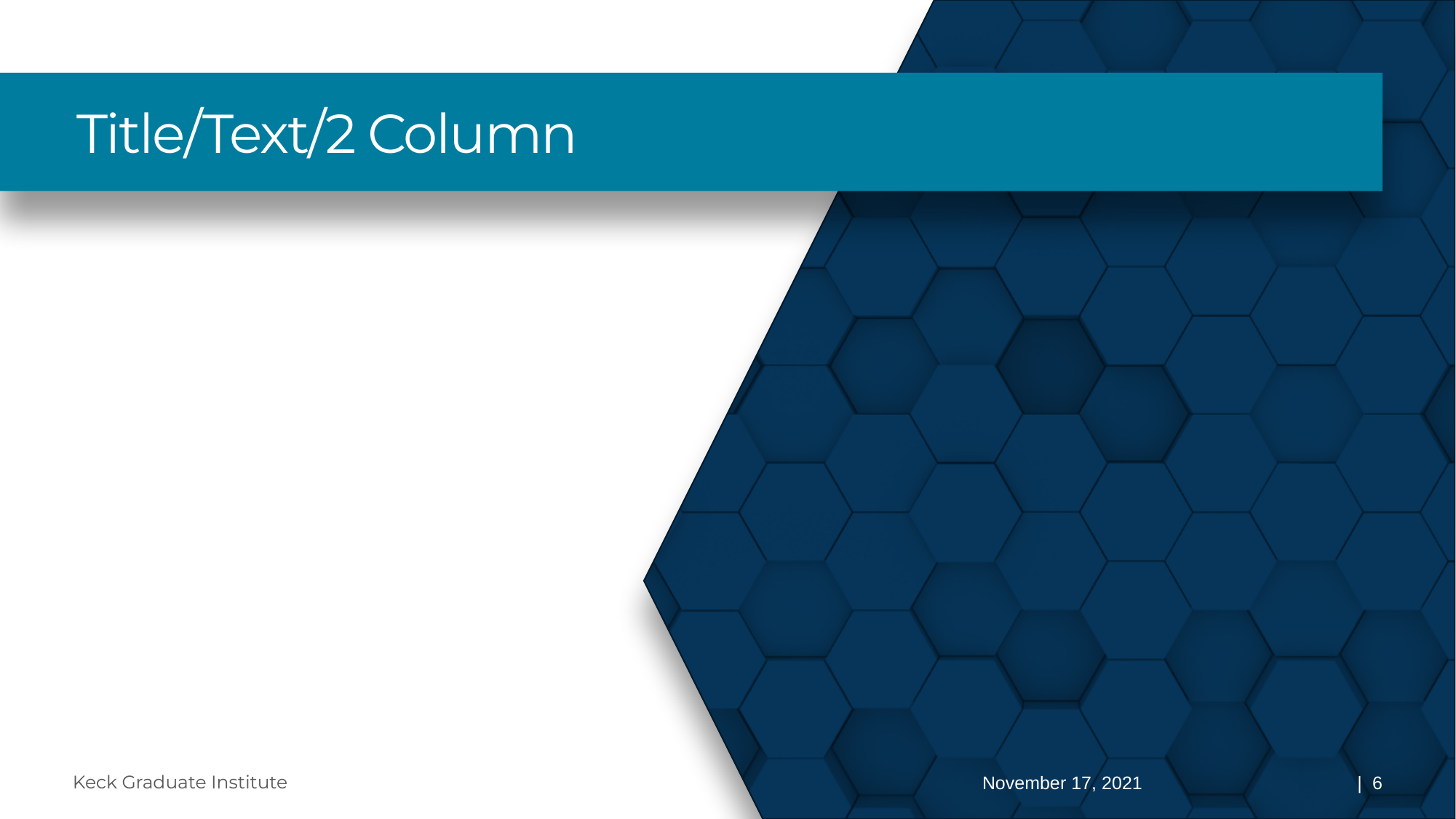

Keck Graduate Institute
November 17, 2021
  |  6